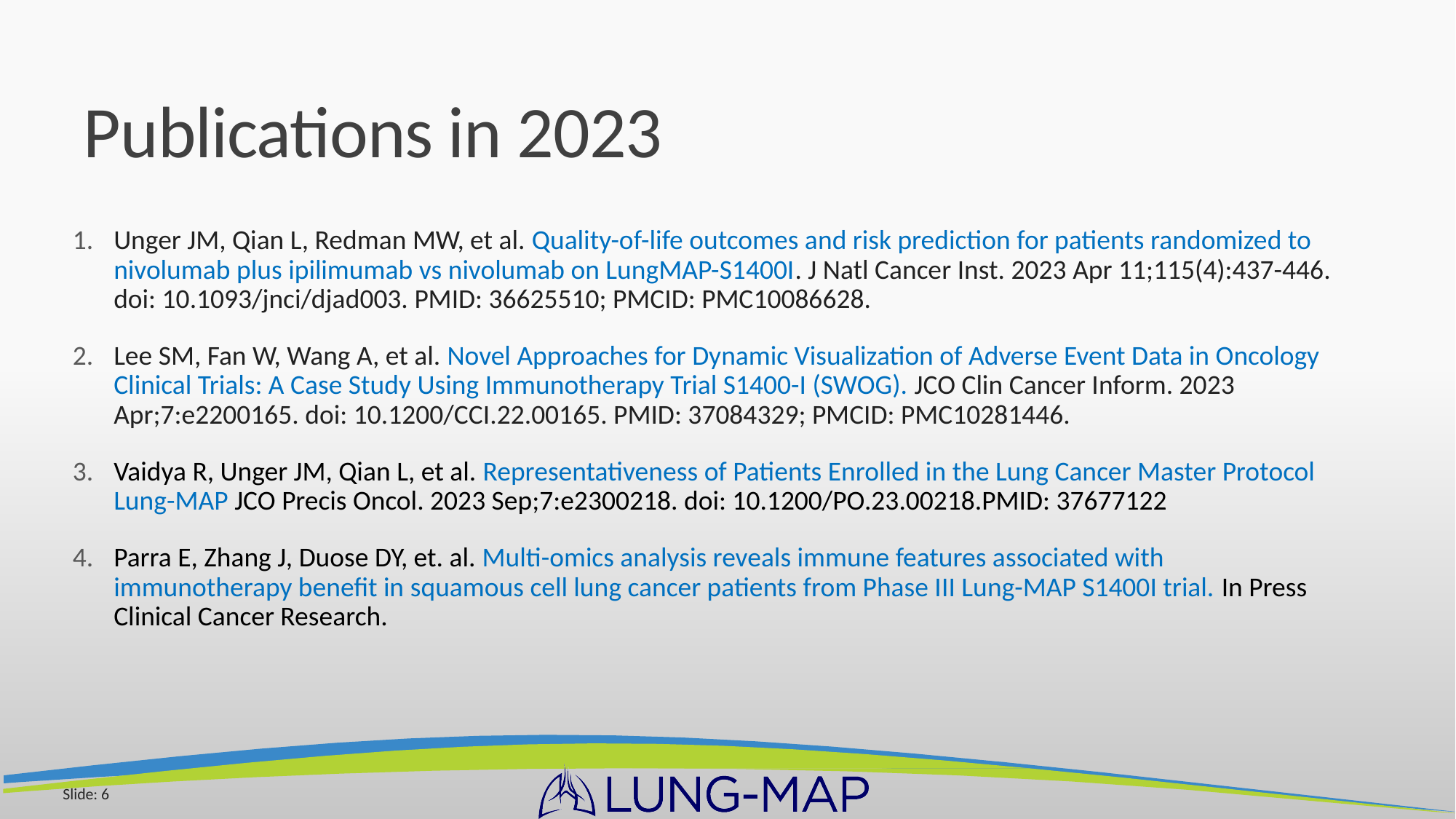

# Publications in 2023
Unger JM, Qian L, Redman MW, et al. Quality-of-life outcomes and risk prediction for patients randomized to nivolumab plus ipilimumab vs nivolumab on LungMAP-S1400I. J Natl Cancer Inst. 2023 Apr 11;115(4):437-446. doi: 10.1093/jnci/djad003. PMID: 36625510; PMCID: PMC10086628.
Lee SM, Fan W, Wang A, et al. Novel Approaches for Dynamic Visualization of Adverse Event Data in Oncology Clinical Trials: A Case Study Using Immunotherapy Trial S1400-I (SWOG). JCO Clin Cancer Inform. 2023 Apr;7:e2200165. doi: 10.1200/CCI.22.00165. PMID: 37084329; PMCID: PMC10281446.
Vaidya R, Unger JM, Qian L, et al. Representativeness of Patients Enrolled in the Lung Cancer Master Protocol Lung-MAP JCO Precis Oncol. 2023 Sep;7:e2300218. doi: 10.1200/PO.23.00218.PMID: 37677122
Parra E, Zhang J, Duose DY, et. al. Multi-omics analysis reveals immune features associated with immunotherapy benefit in squamous cell lung cancer patients from Phase III Lung-MAP S1400I trial. In Press Clinical Cancer Research.

Slide: 6